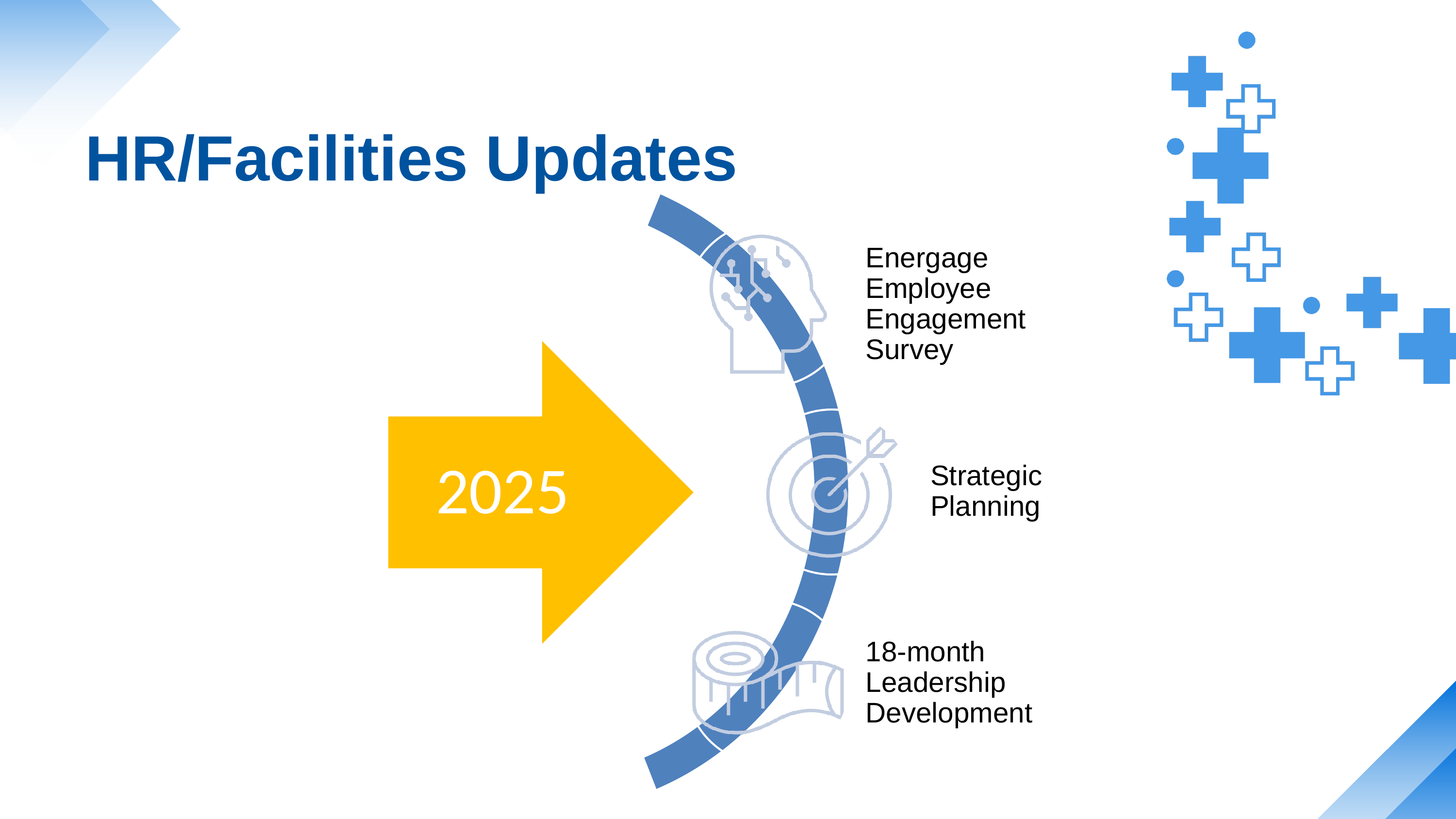

HR/Facilities Updates
2025
Energage Employee Engagement Survey
Strategic Planning
18-month Leadership Development